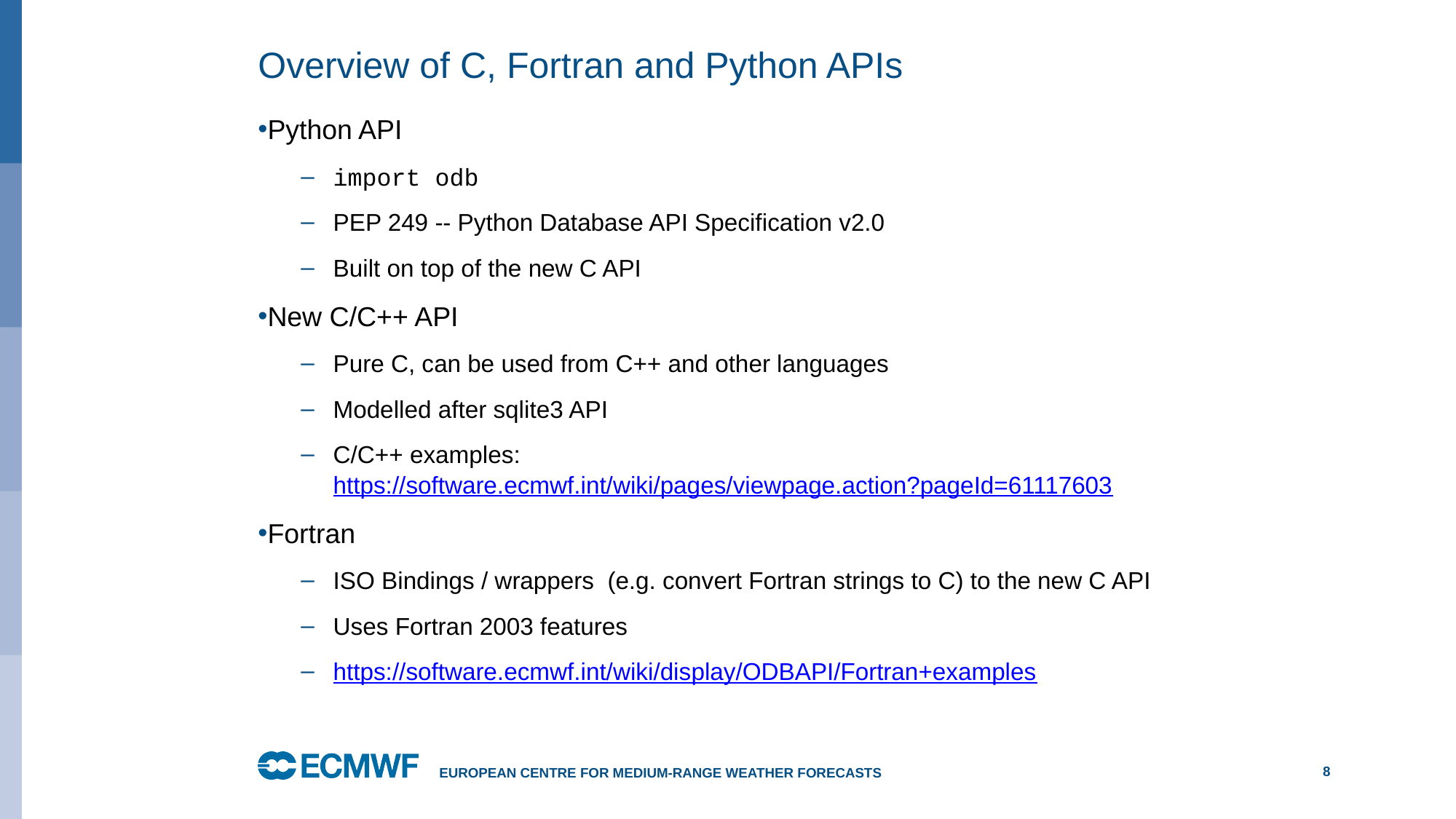

# Overview of C, Fortran and Python APIs
Python API
import odb
PEP 249 -- Python Database API Specification v2.0
Built on top of the new C API
New C/C++ API
Pure C, can be used from C++ and other languages
Modelled after sqlite3 API
C/C++ examples: https://software.ecmwf.int/wiki/pages/viewpage.action?pageId=61117603
Fortran
ISO Bindings / wrappers  (e.g. convert Fortran strings to C) to the new C API
Uses Fortran 2003 features
https://software.ecmwf.int/wiki/display/ODBAPI/Fortran+examples
European Centre for Medium-Range Weather Forecasts
8